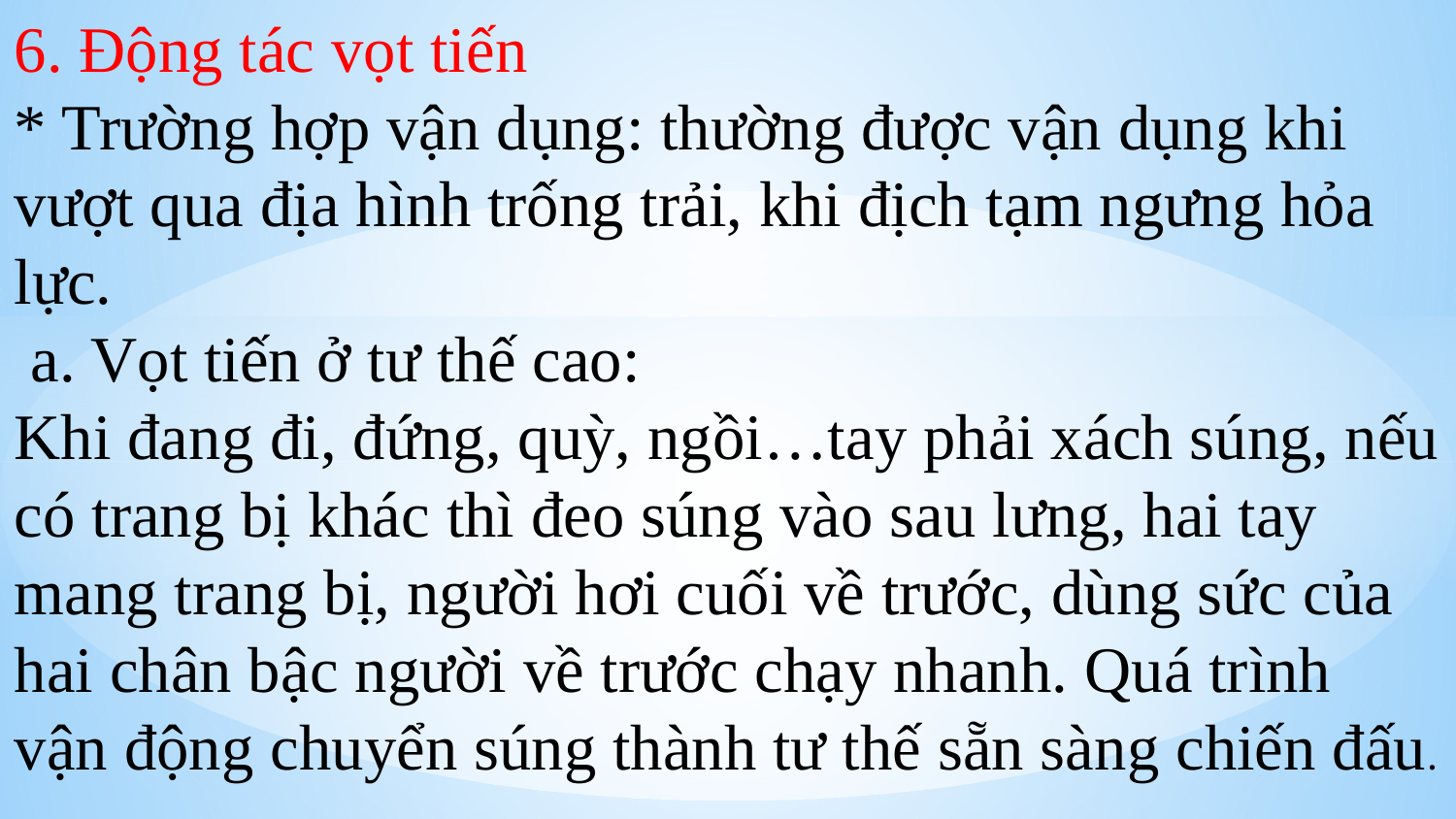

6. Động tác vọt tiến
* Trường hợp vận dụng: thường được vận dụng khi vượt qua địa hình trống trải, khi địch tạm ngưng hỏa lực.
 a. Vọt tiến ở tư thế cao:
Khi đang đi, đứng, quỳ, ngồi…tay phải xách súng, nếu có trang bị khác thì đeo súng vào sau lưng, hai tay mang trang bị, người hơi cuối về trước, dùng sức của hai chân bậc người về trước chạy nhanh. Quá trình vận động chuyển súng thành tư thế sẵn sàng chiến đấu.